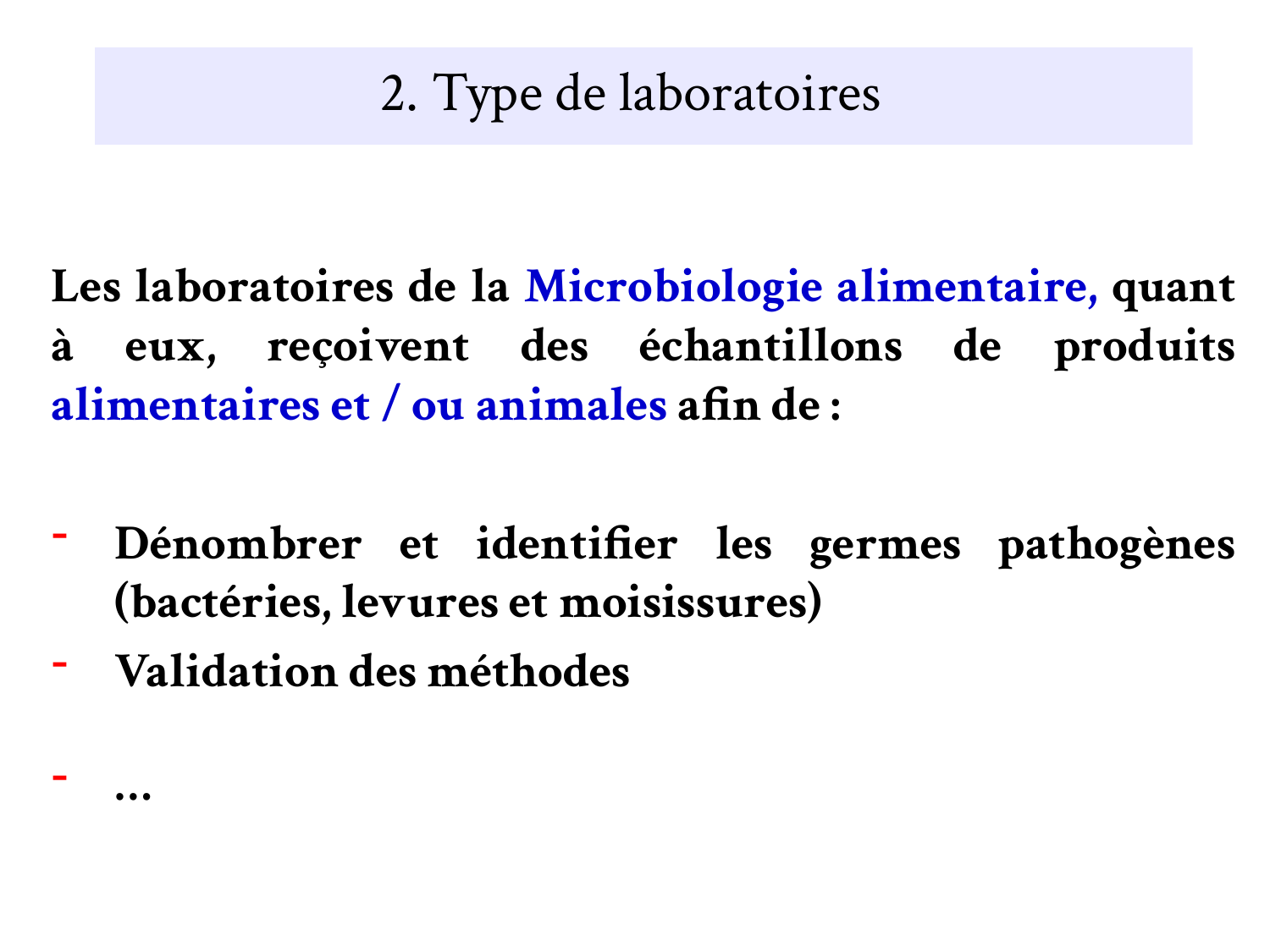

2. Type de laboratoires
Les laboratoires de la Microbiologie alimentaire, quant à eux, reçoivent des échantillons de produits alimentaires et / ou animales afin de :

Dénombrer et identifier les germes pathogènes (bactéries, levures et moisissures)
Validation des méthodes

…